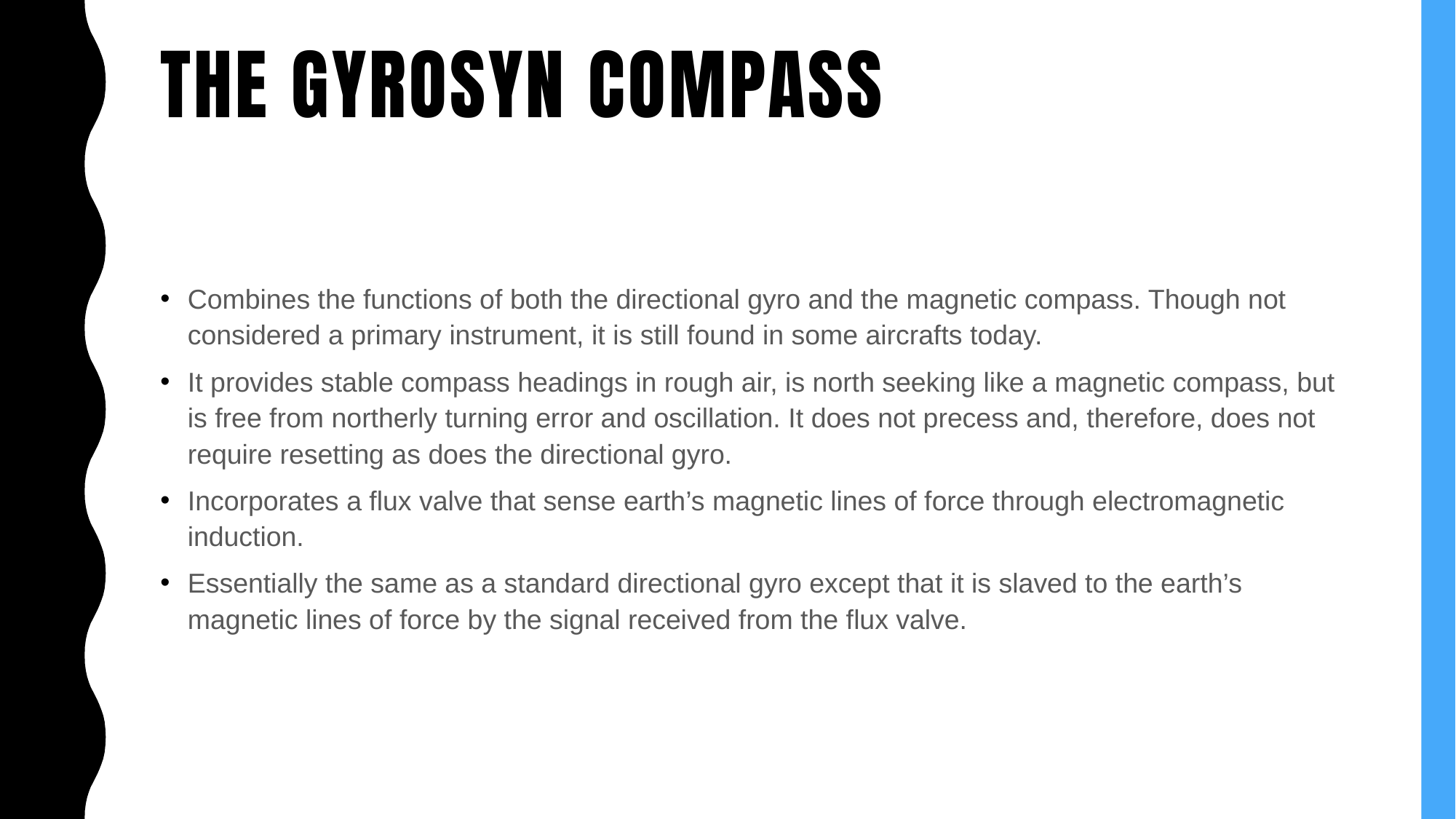

# The gyrosyn compass
Combines the functions of both the directional gyro and the magnetic compass. Though not considered a primary instrument, it is still found in some aircrafts today.
It provides stable compass headings in rough air, is north seeking like a magnetic compass, but is free from northerly turning error and oscillation. It does not precess and, therefore, does not require resetting as does the directional gyro.
Incorporates a flux valve that sense earth’s magnetic lines of force through electromagnetic induction.
Essentially the same as a standard directional gyro except that it is slaved to the earth’s magnetic lines of force by the signal received from the flux valve.